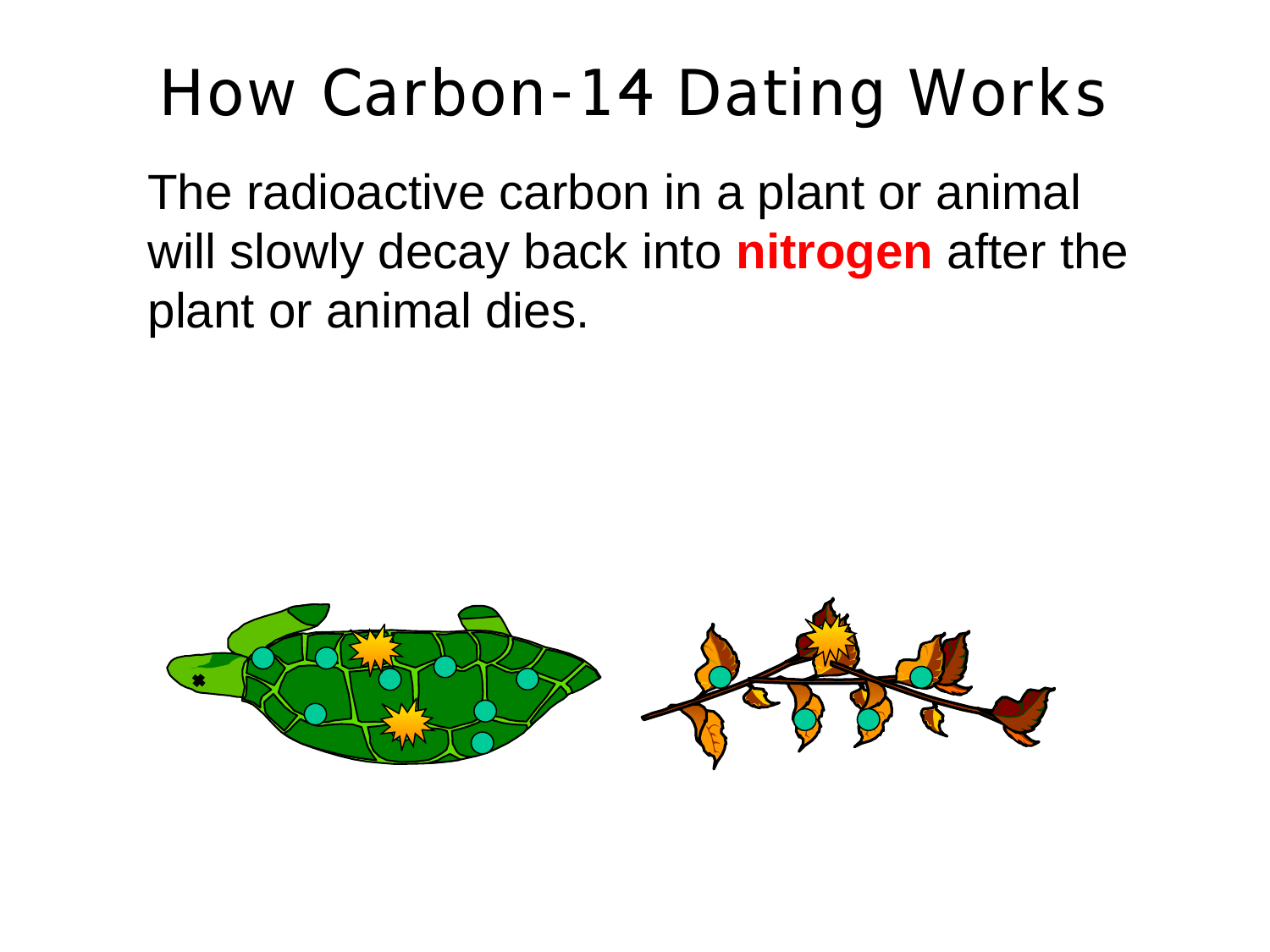

# How Carbon-14 Dating Works
The radioactive carbon in a plant or animal will slowly decay back into nitrogen after the plant or animal dies.